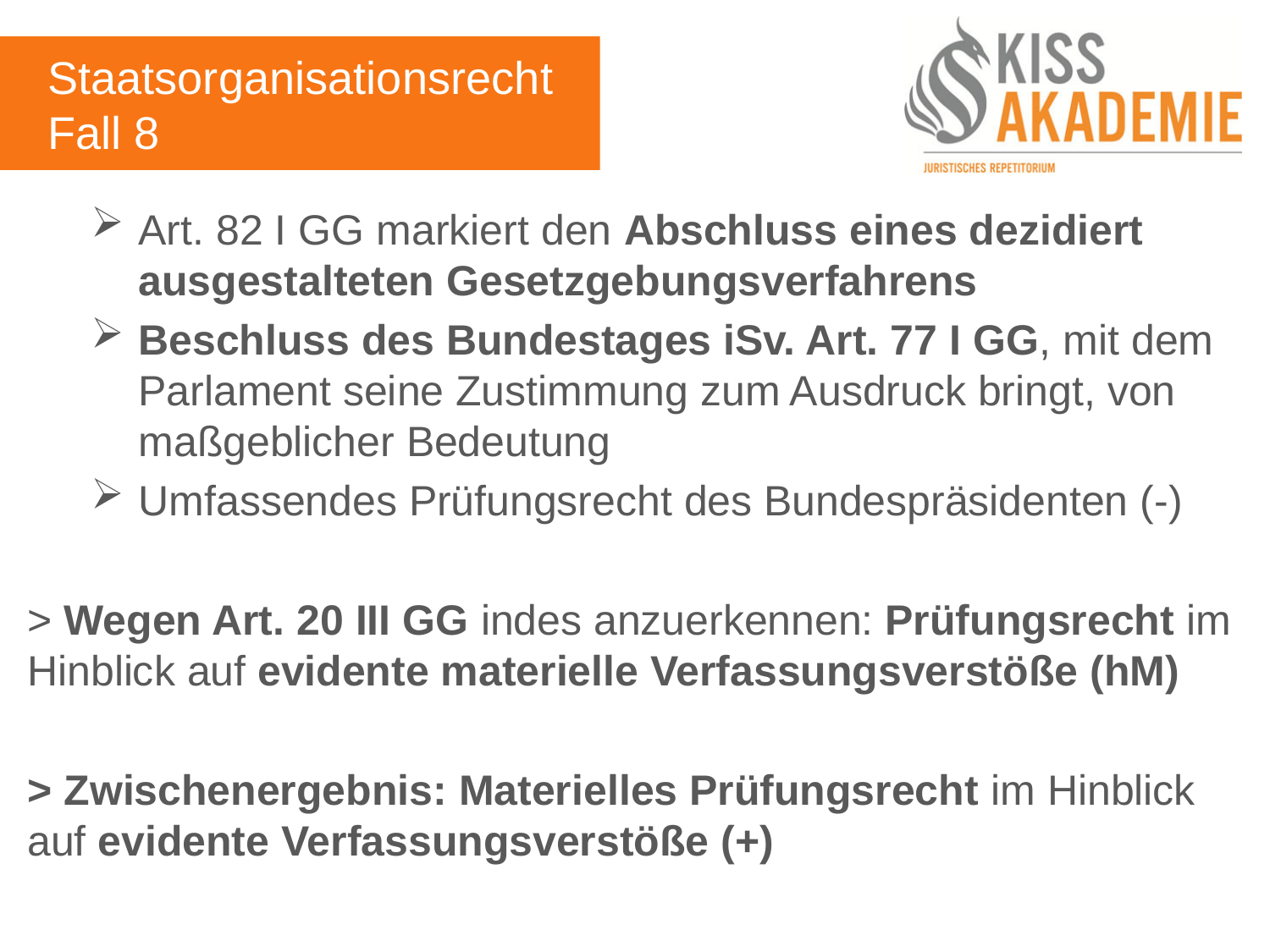

Staatsorganisationsrecht
Fall 8
Art. 82 I GG markiert den Abschluss eines dezidiert ausgestalteten Gesetzgebungsverfahrens
Beschluss des Bundestages iSv. Art. 77 I GG, mit dem Parlament seine Zustimmung zum Ausdruck bringt, von maßgeblicher Bedeutung
Umfassendes Prüfungsrecht des Bundespräsidenten (-)

> Wegen Art. 20 III GG indes anzuerkennen: Prüfungsrecht im Hinblick auf evidente materielle Verfassungsverstöße (hM)

> Zwischenergebnis: Materielles Prüfungsrecht im Hinblick auf evidente Verfassungsverstöße (+)